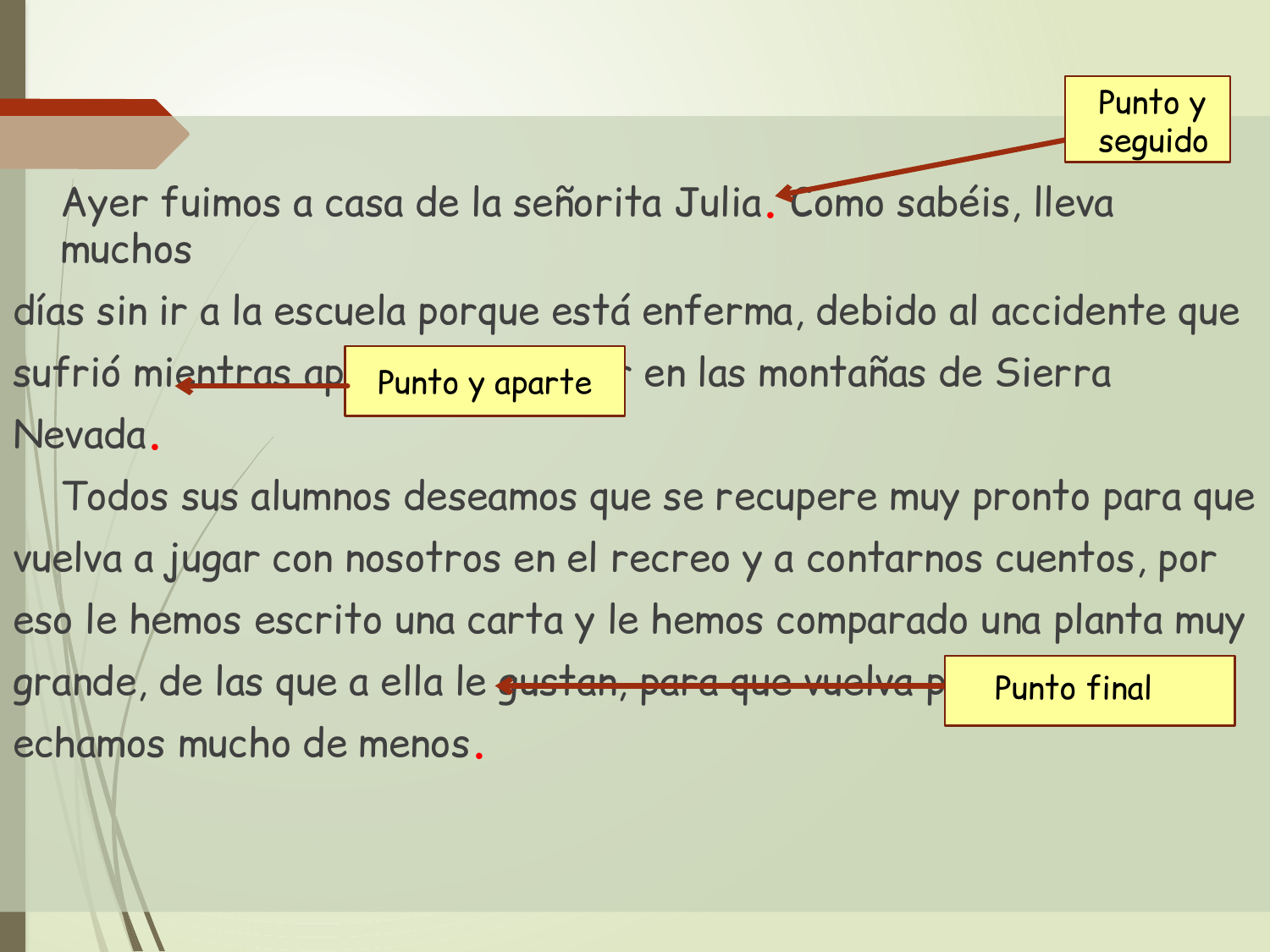

Punto y seguido

	Ayer fuimos a casa de la señorita Julia. Como sabéis, lleva muchos
días sin ir a la escuela porque está enferma, debido al accidente que
sufrió mientras aprendía a esquiar en las montañas de Sierra
Nevada.
	Todos sus alumnos deseamos que se recupere muy pronto para que
vuelva a jugar con nosotros en el recreo y a contarnos cuentos, por
eso le hemos escrito una carta y le hemos comparado una planta muy
grande, de las que a ella le gustan, para que vuelva pronto porque la
echamos mucho de menos.

Punto y aparte

Punto final